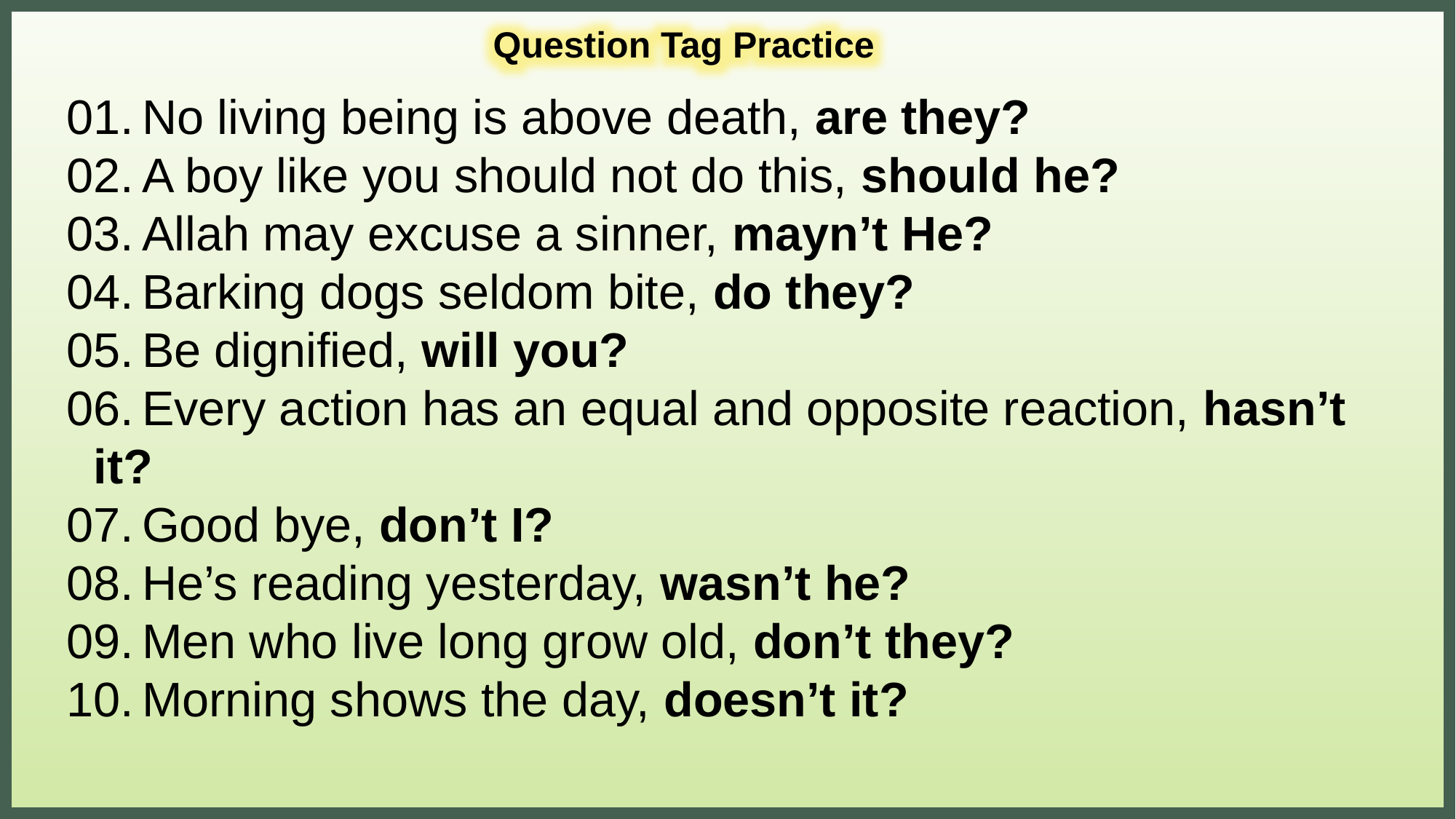

Question Tag Practice
01.  No living being is above death, are they?
02.  A boy like you should not do this, should he?
03.  Allah may excuse a sinner, mayn’t He?
04.  Barking dogs seldom bite, do they?
05.  Be dignified, will you?
06.  Every action has an equal and opposite reaction, hasn’t it?
07.  Good bye, don’t I?
08.  He’s reading yesterday, wasn’t he?
09.  Men who live long grow old, don’t they?
10.  Morning shows the day, doesn’t it?